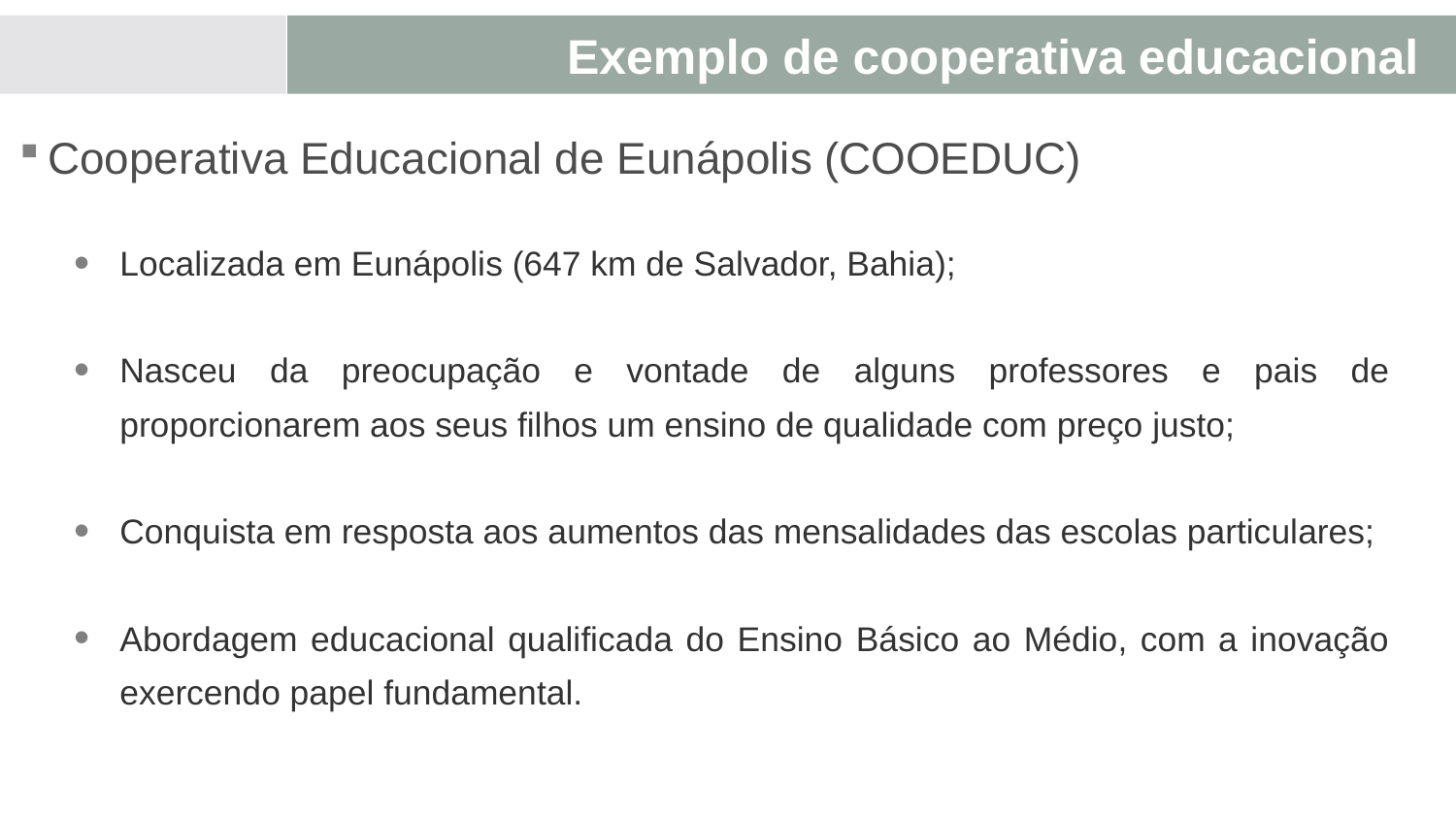

Exemplo de cooperativa educacional
Cooperativa Educacional de Eunápolis (COOEDUC)
Localizada em Eunápolis (647 km de Salvador, Bahia);

Nasceu da preocupação e vontade de alguns professores e pais de proporcionarem aos seus filhos um ensino de qualidade com preço justo;

Conquista em resposta aos aumentos das mensalidades das escolas particulares;

Abordagem educacional qualificada do Ensino Básico ao Médio, com a inovação exercendo papel fundamental.